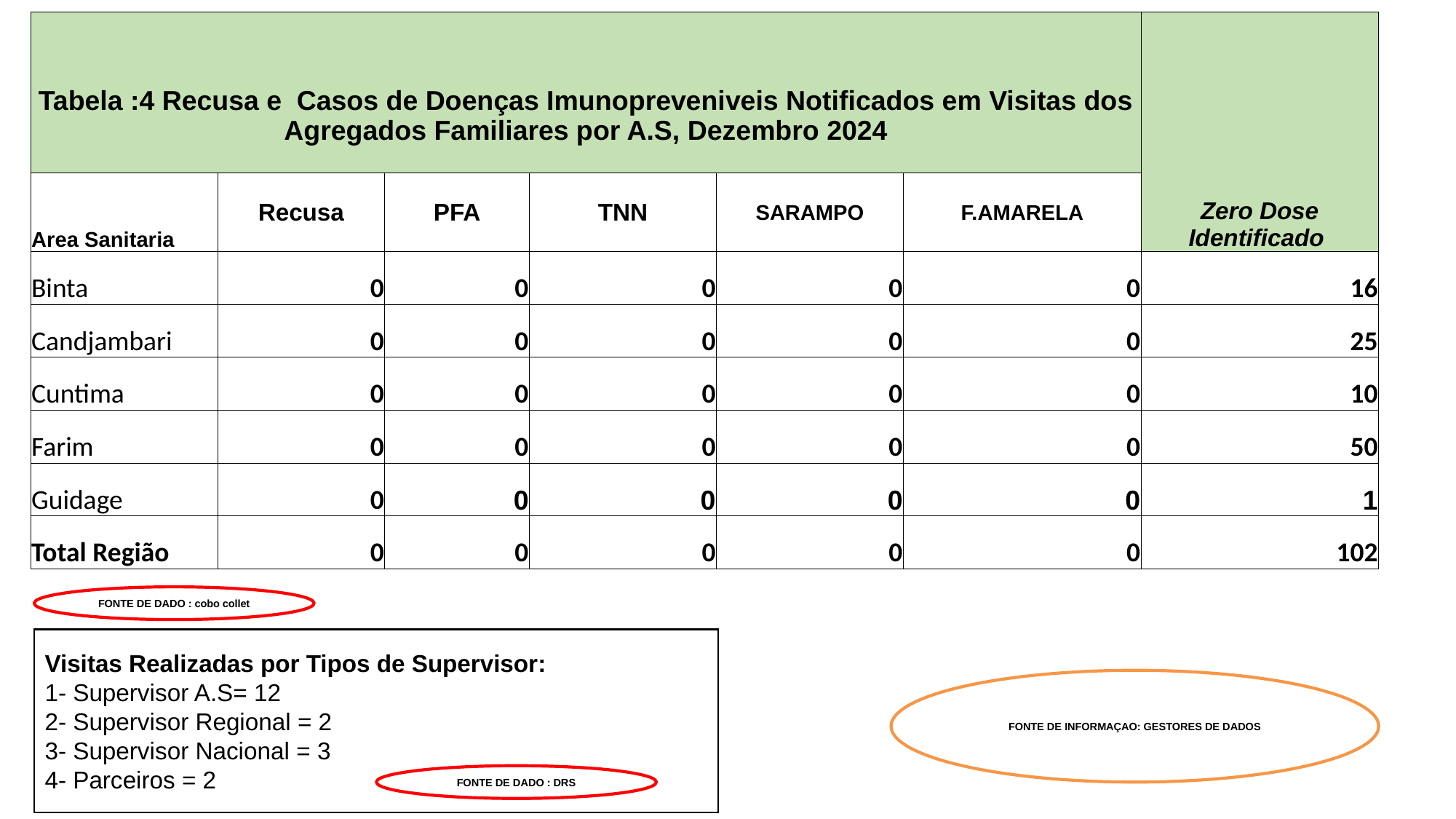

| Tabela :4 Recusa e Casos de Doenças Imunopreveniveis Notificados em Visitas dos Agregados Familiares por A.S, Dezembro 2024 |  |  |  |  |  | Zero Dose Identificado |
| --- | --- | --- | --- | --- | --- | --- |
| Area Sanitaria | Recusa | PFA | TNN | SARAMPO | F.AMARELA |  |
| Binta | 0 | 0 | 0 | 0 | 0 | 16 |
| Candjambari | 0 | 0 | 0 | 0 | 0 | 25 |
| Cuntima | 0 | 0 | 0 | 0 | 0 | 10 |
| Farim | 0 | 0 | 0 | 0 | 0 | 50 |
| Guidage | 0 | 0 | 0 | 0 | 0 | 1 |
| Total Região | 0 | 0 | 0 | 0 | 0 | 102 |
FONTE DE DADO : cobo collet
Visitas Realizadas por Tipos de Supervisor:
1- Supervisor A.S= 12
2- Supervisor Regional = 2
3- Supervisor Nacional = 3
4- Parceiros = 2
FONTE DE INFORMAÇAO: GESTORES DE DADOS
FONTE DE DADO : DRS